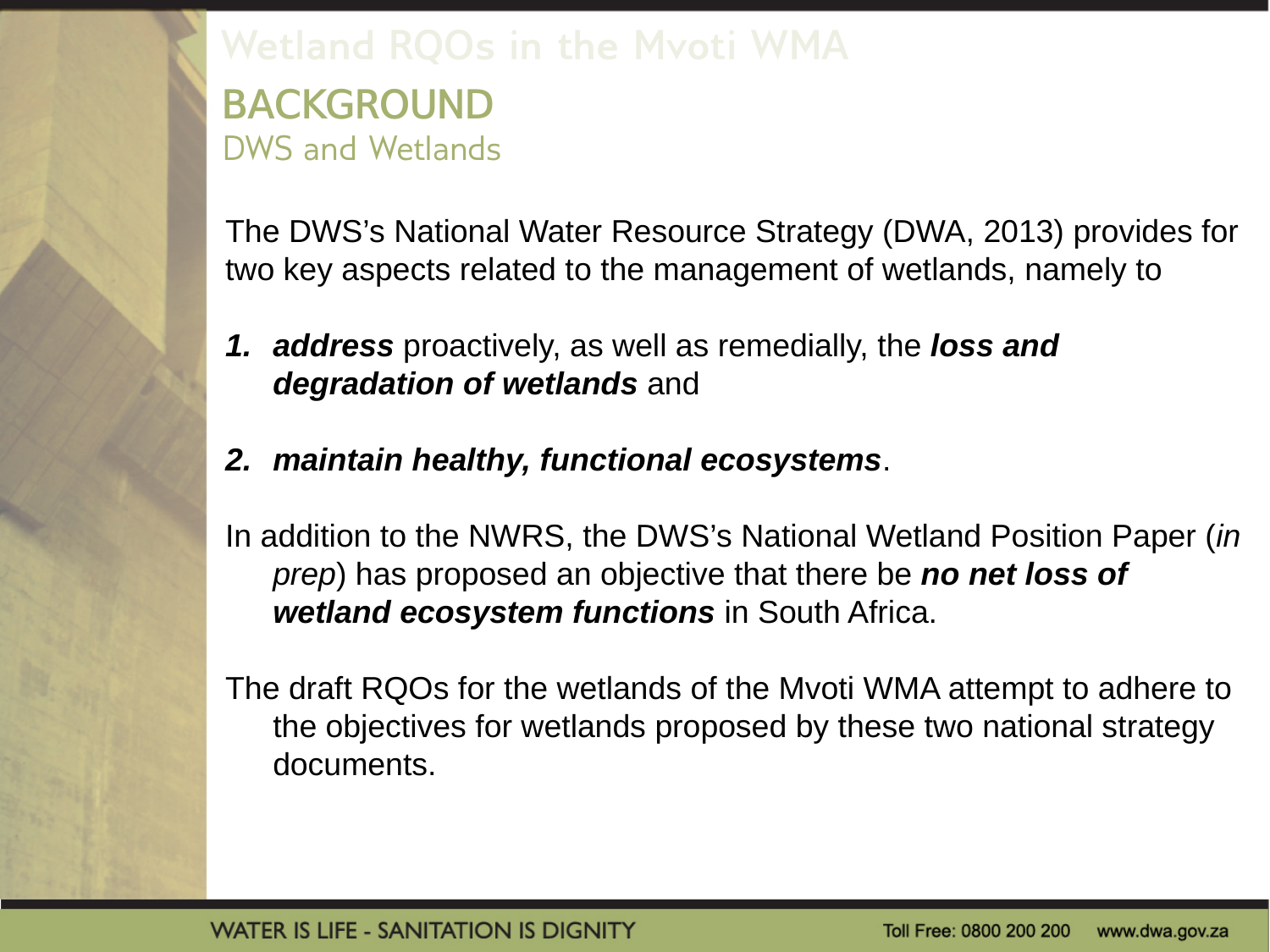

Wetland RQOs in the Mvoti WMA
DWS and Wetlands
BACKGROUND
The DWS’s National Water Resource Strategy (DWA, 2013) provides for two key aspects related to the management of wetlands, namely to

address proactively, as well as remedially, the loss and degradation of wetlands and

maintain healthy, functional ecosystems.

In addition to the NWRS, the DWS’s National Wetland Position Paper (in prep) has proposed an objective that there be no net loss of wetland ecosystem functions in South Africa.

The draft RQOs for the wetlands of the Mvoti WMA attempt to adhere to the objectives for wetlands proposed by these two national strategy documents.